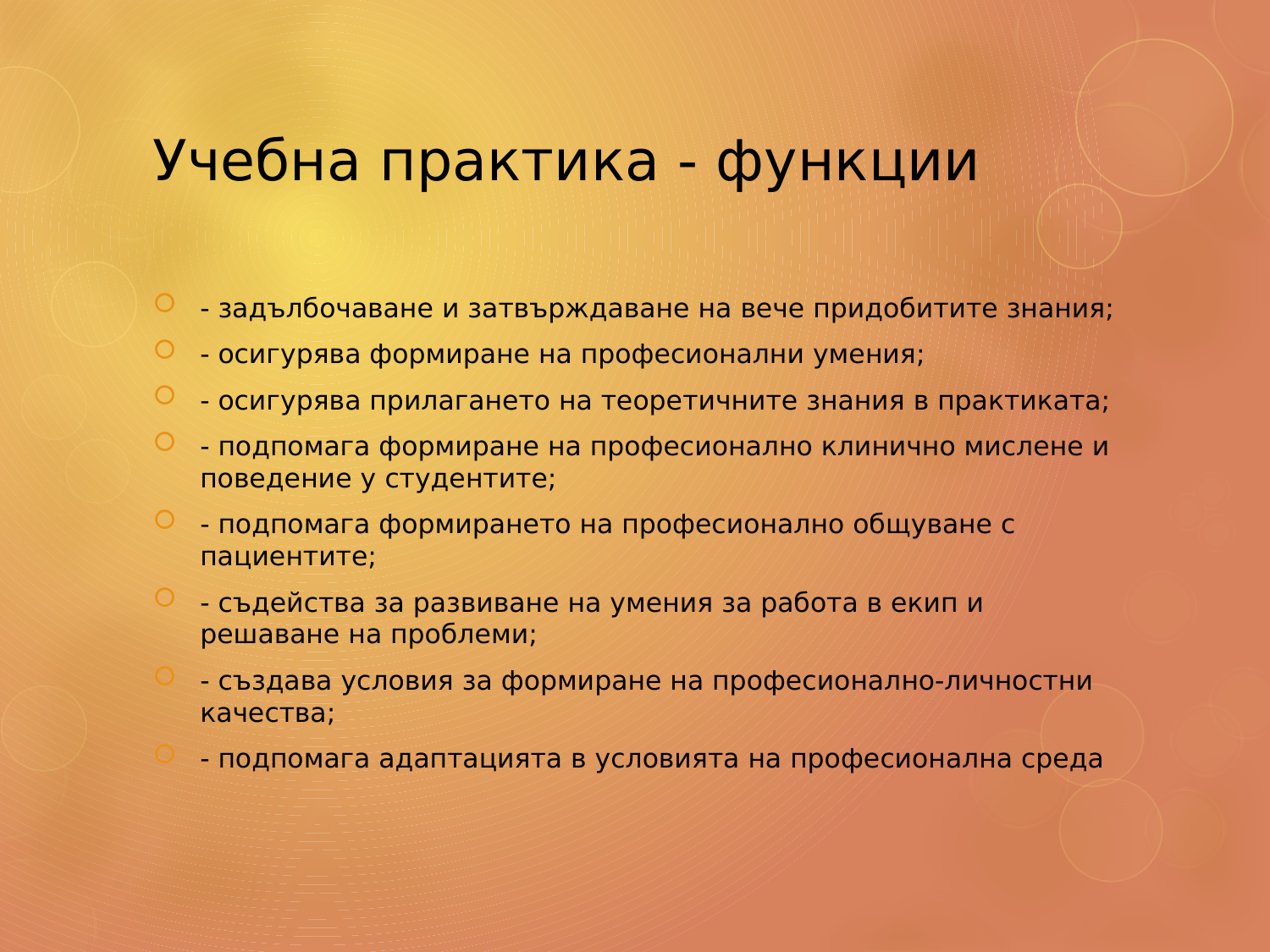

# Учебна практика - функции
- задълбочаване и затвърждаване на вече придобитите знания;
- осигурява формиране на професионални умения;
- осигурява прилагането на теоретичните знания в практиката;
- подпомага формиране на професионално клинично мислене и поведение у студентите;
- подпомага формирането на професионално общуване с пациентите;
- съдейства за развиване на умения за работа в екип и решаване на проблеми;
- създава условия за формиране на професионално-личностни качества;
- подпомага адаптацията в условията на професионална среда